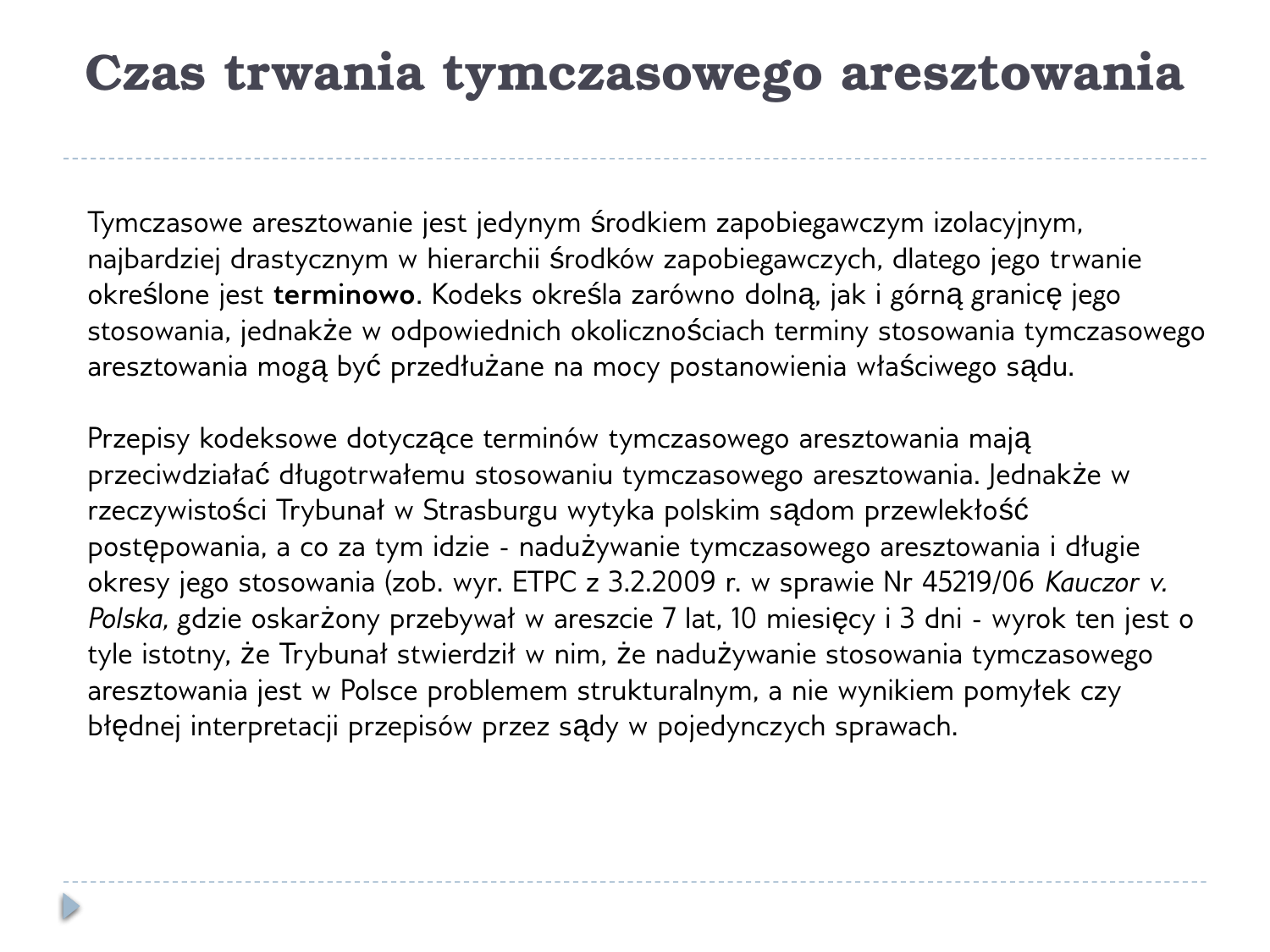

# Czas trwania tymczasowego aresztowania
Tymczasowe aresztowanie jest jedynym środkiem zapobiegawczym izolacyjnym, najbardziej drastycznym w hierarchii środków zapobiegawczych, dlatego jego trwanie określone jest terminowo. Kodeks określa zarówno dolną, jak i górną granicę jego stosowania, jednakże w odpowiednich okolicznościach terminy stosowania tymczasowego aresztowania mogą być przedłużane na mocy postanowienia właściwego sądu.

Przepisy kodeksowe dotyczące terminów tymczasowego aresztowania mają przeciwdziałać długotrwałemu stosowaniu tymczasowego aresztowania. Jednakże w rzeczywistości Trybunał w Strasburgu wytyka polskim sądom przewlekłość postępowania, a co za tym idzie - nadużywanie tymczasowego aresztowania i długie okresy jego stosowania (zob. wyr. ETPC z 3.2.2009 r. w sprawie Nr 45219/06 Kauczor v. Polska, gdzie oskarżony przebywał w areszcie 7 lat, 10 miesięcy i 3 dni - wyrok ten jest o tyle istotny, że Trybunał stwierdził w nim, że nadużywanie stosowania tymczasowego aresztowania jest w Polsce problemem strukturalnym, a nie wynikiem pomyłek czy błędnej interpretacji przepisów przez sądy w pojedynczych sprawach.